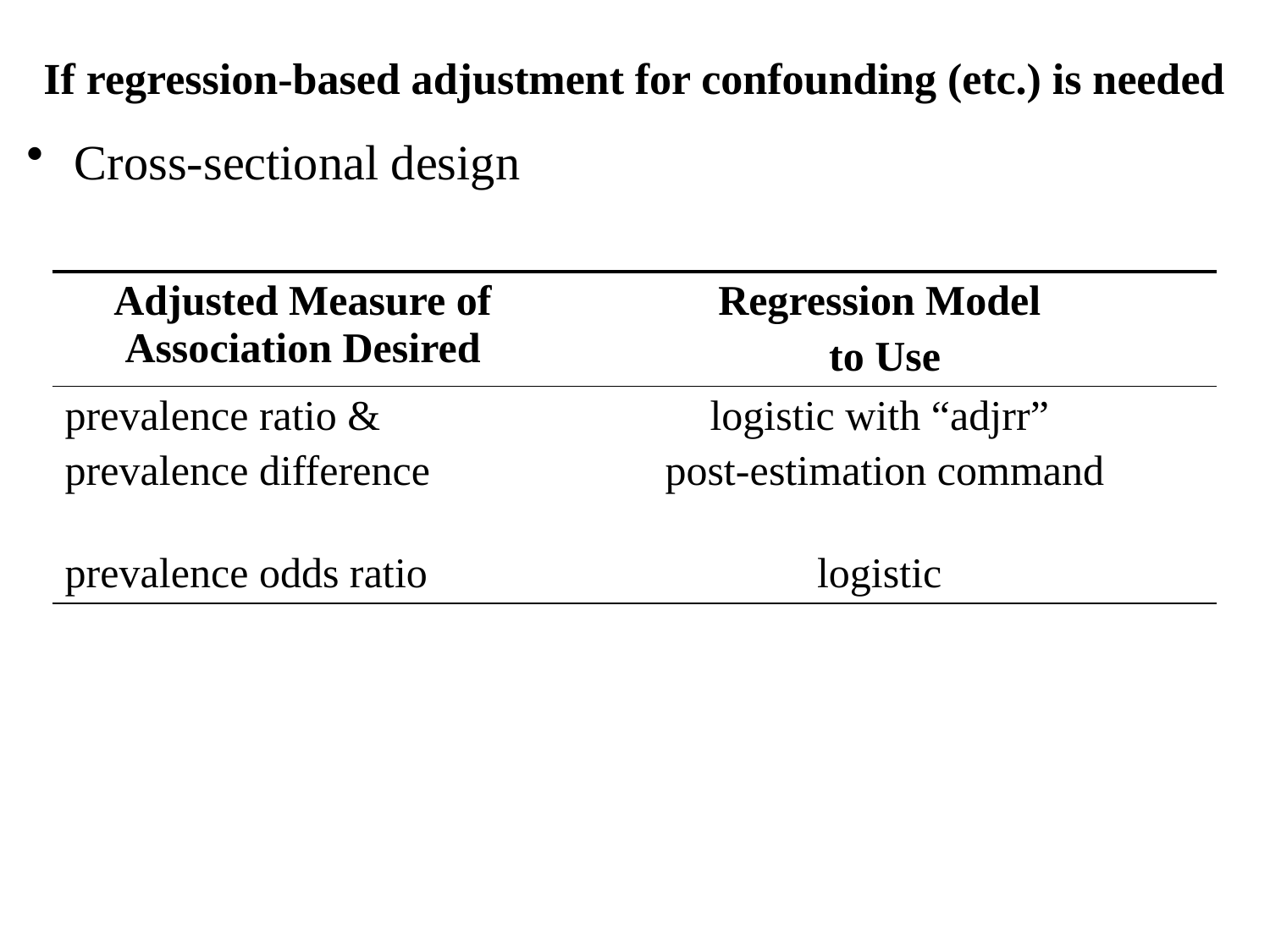

# If regression-based adjustment for confounding (etc.) is needed
Cross-sectional design
| Adjusted Measure of Association Desired | Regression Model to Use |
| --- | --- |
| prevalence ratio & prevalence difference | logistic with “adjrr” post-estimation command |
| prevalence odds ratio | logistic |